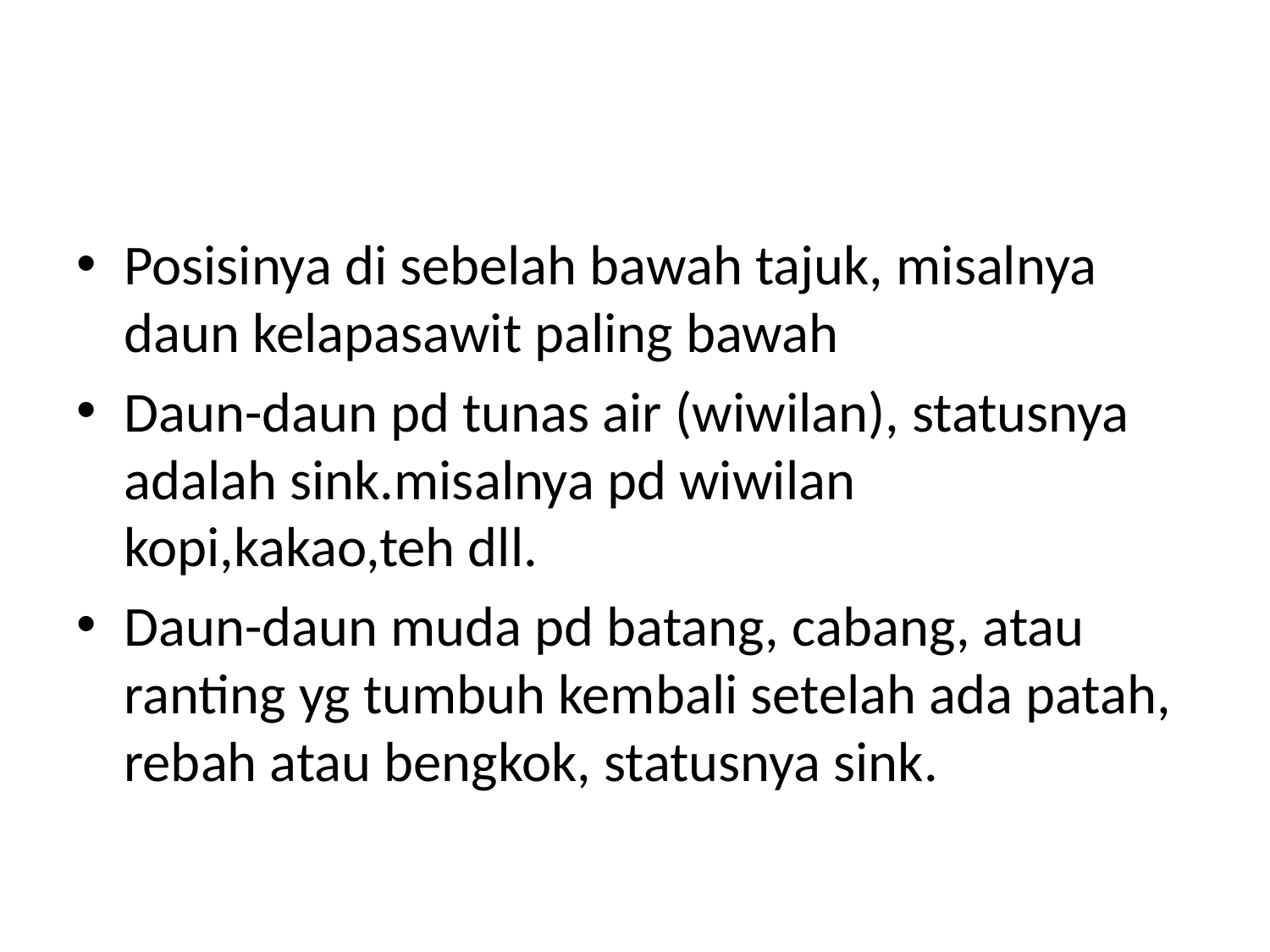

#
Posisinya di sebelah bawah tajuk, misalnya daun kelapasawit paling bawah
Daun-daun pd tunas air (wiwilan), statusnya adalah sink.misalnya pd wiwilan kopi,kakao,teh dll.
Daun-daun muda pd batang, cabang, atau ranting yg tumbuh kembali setelah ada patah, rebah atau bengkok, statusnya sink.